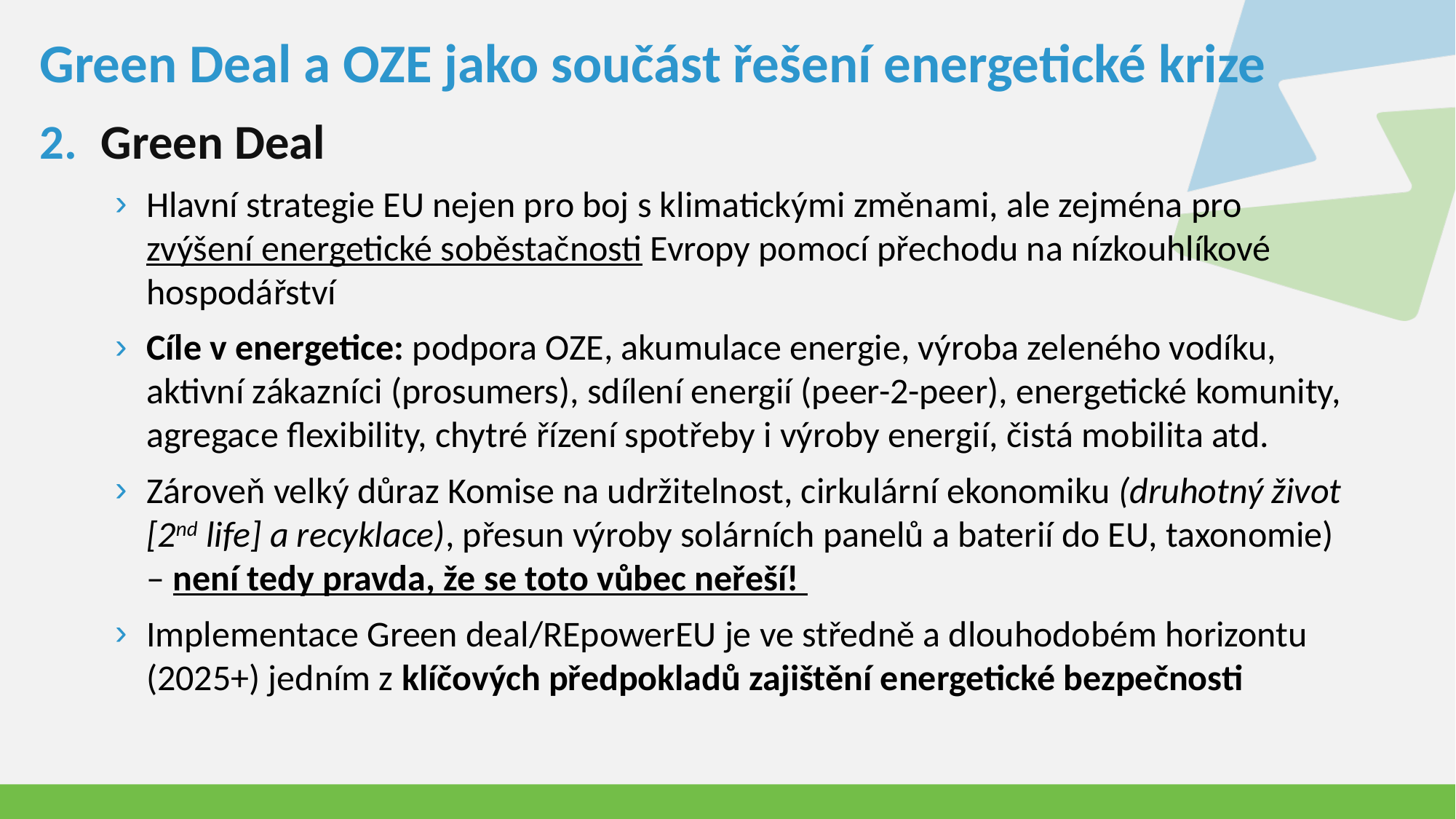

# Green Deal a OZE jako součást řešení energetické krize
Green Deal
Hlavní strategie EU nejen pro boj s klimatickými změnami, ale zejména pro zvýšení energetické soběstačnosti Evropy pomocí přechodu na nízkouhlíkové hospodářství
Cíle v energetice: podpora OZE, akumulace energie, výroba zeleného vodíku, aktivní zákazníci (prosumers), sdílení energií (peer-2-peer), energetické komunity, agregace flexibility, chytré řízení spotřeby i výroby energií, čistá mobilita atd.
Zároveň velký důraz Komise na udržitelnost, cirkulární ekonomiku (druhotný život [2nd life] a recyklace), přesun výroby solárních panelů a baterií do EU, taxonomie) – není tedy pravda, že se toto vůbec neřeší!
Implementace Green deal/REpowerEU je ve středně a dlouhodobém horizontu (2025+) jedním z klíčových předpokladů zajištění energetické bezpečnosti